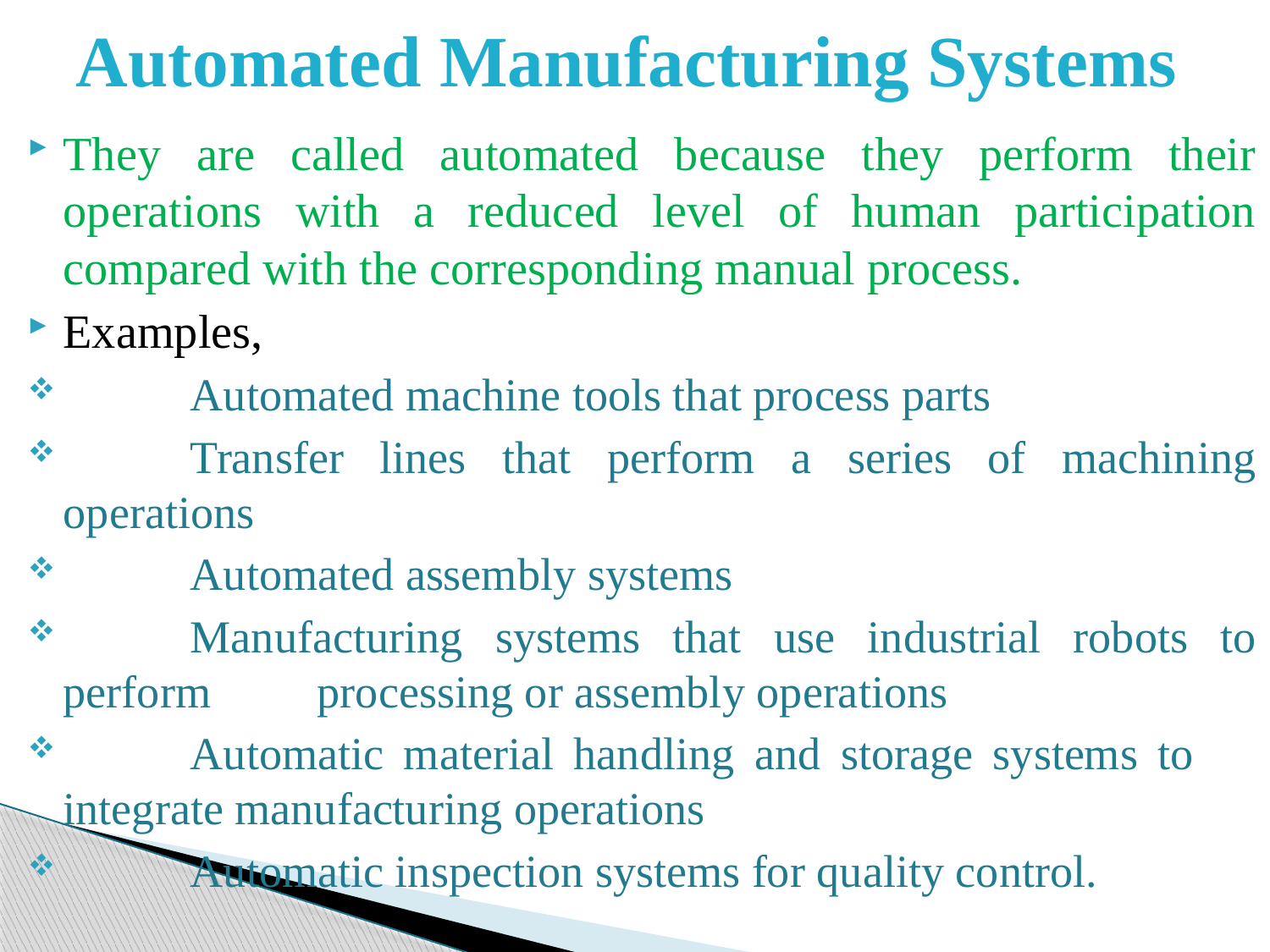

# Automated Manufacturing Systems
They are called automated because they perform their operations with a reduced level of human participation compared with the corresponding manual process.
Examples,
	Automated machine tools that process parts
	Transfer lines that perform a series of machining operations
	Automated assembly systems
	Manufacturing systems that use industrial robots to perform 	processing or assembly operations
	Automatic material handling and storage systems to	integrate manufacturing operations
	Automatic inspection systems for quality control.